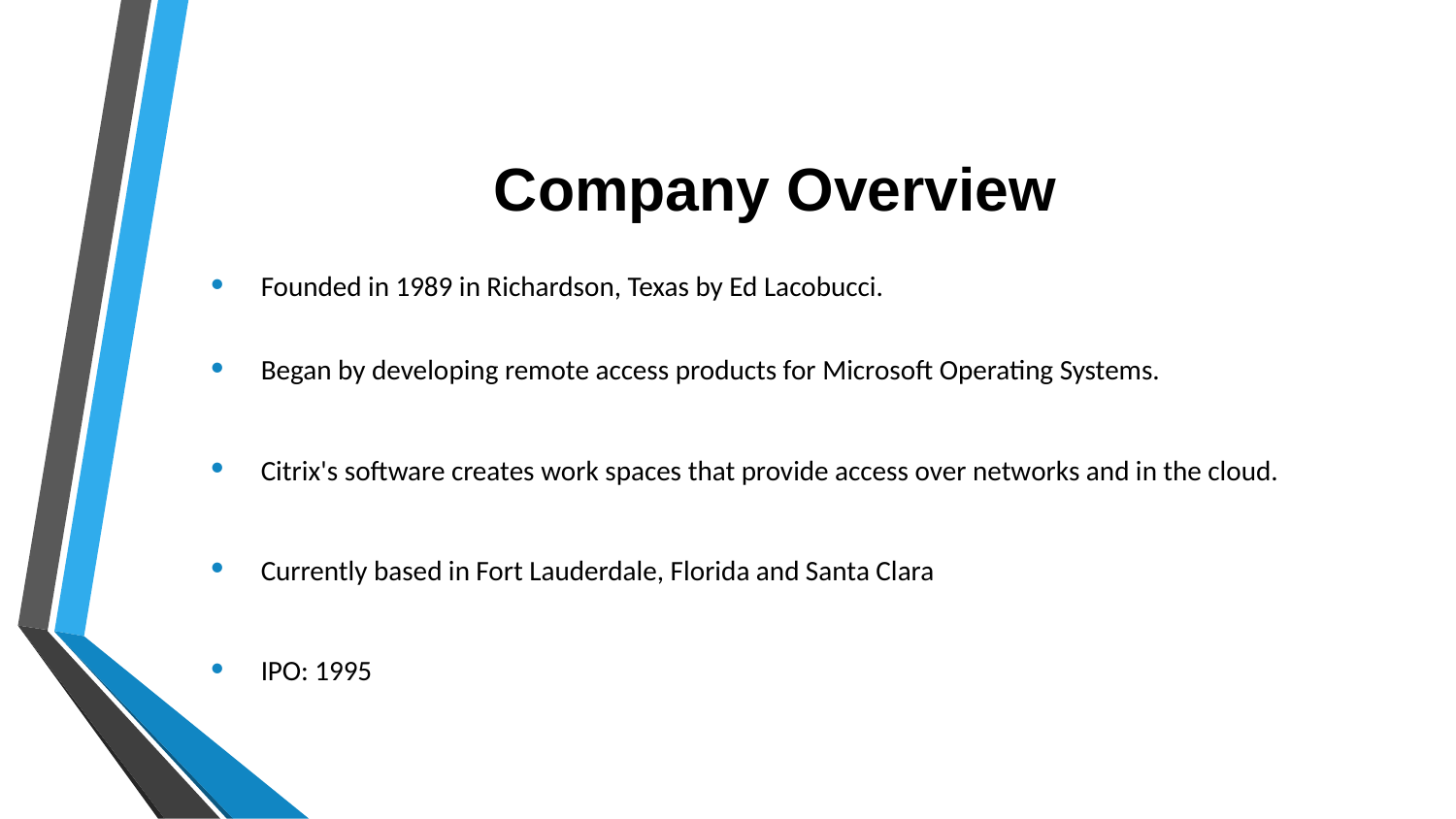

# Company Overview
Founded in 1989 in Richardson, Texas by Ed Lacobucci.
Began by developing remote access products for Microsoft Operating Systems.

Citrix's software creates work spaces that provide access over networks and in the cloud.

Currently based in Fort Lauderdale, Florida and Santa Clara

IPO: 1995